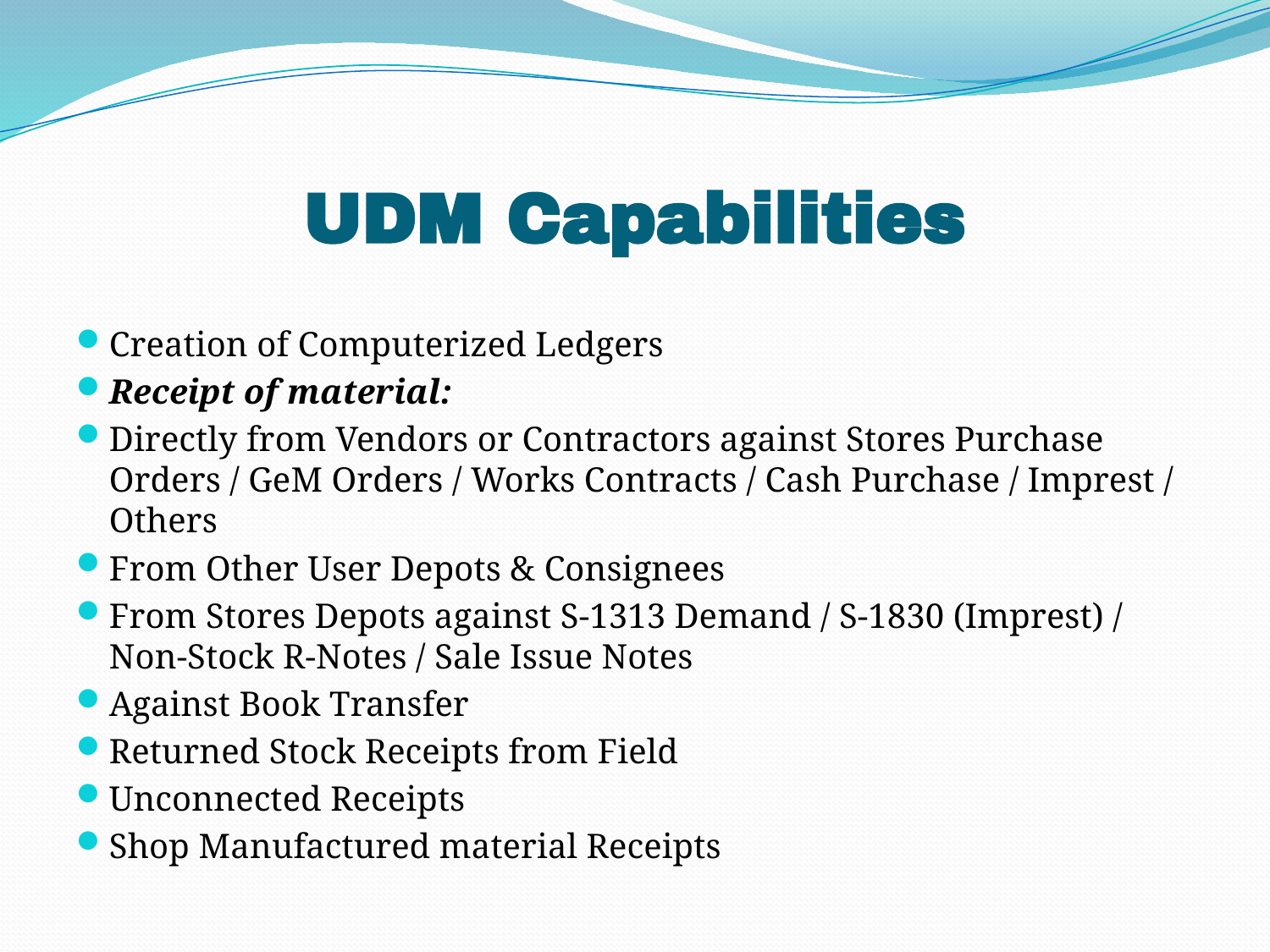

# UDM Capabilities

Creation of Computerized Ledgers
Receipt of material:
Directly from Vendors or Contractors against Stores Purchase Orders / GeM Orders / Works Contracts / Cash Purchase / Imprest / Others
From Other User Depots & Consignees
From Stores Depots against S-1313 Demand / S-1830 (Imprest) / Non-Stock R-Notes / Sale Issue Notes
Against Book Transfer
Returned Stock Receipts from Field
Unconnected Receipts
Shop Manufactured material Receipts